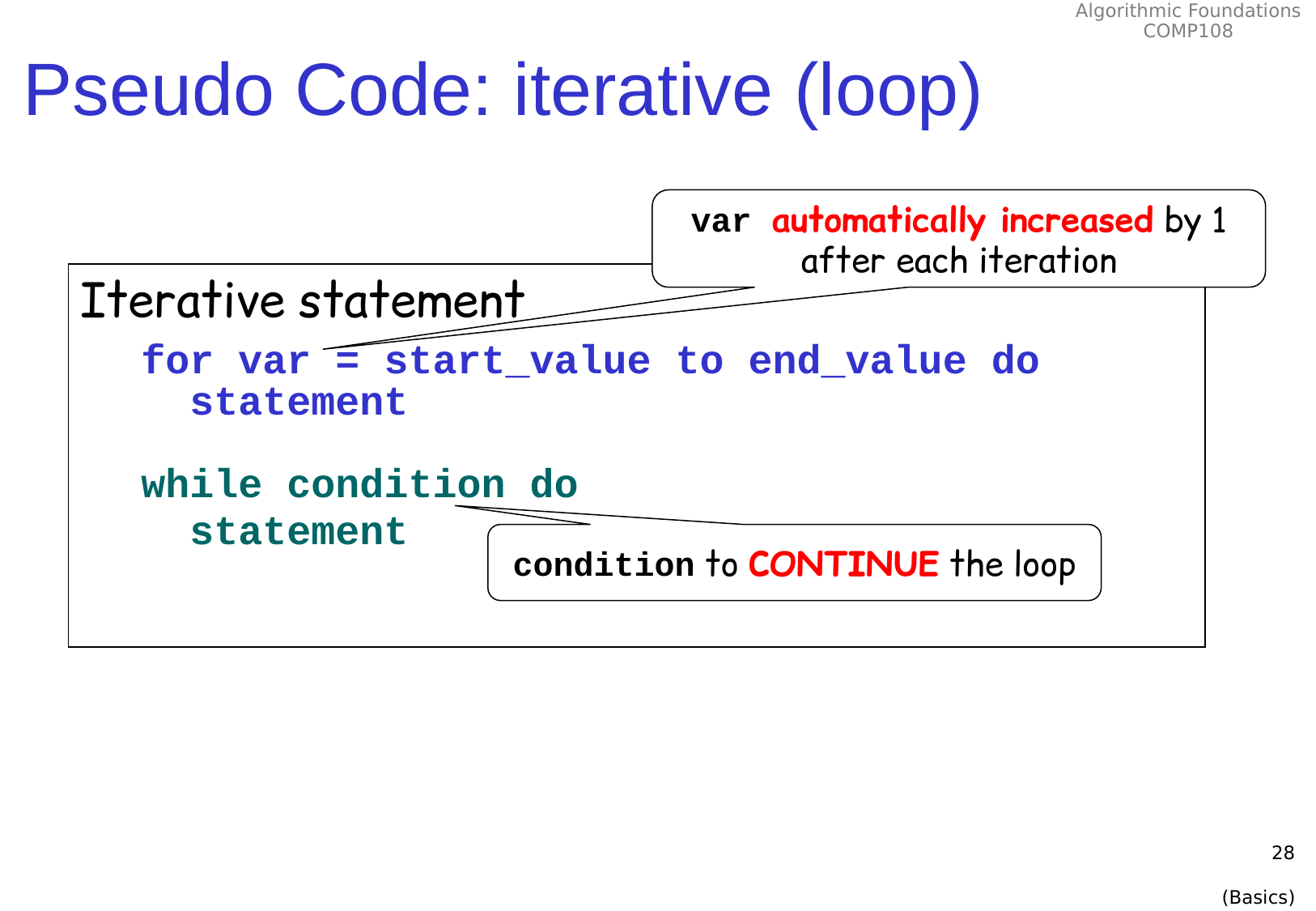

# Pseudo Code: iterative (loop)
var automatically increased by 1 after each iteration
Iterative statement
for var = start_value to end_value do
  statement

while condition do
  statement
condition to CONTINUE the loop
28

(Basics)